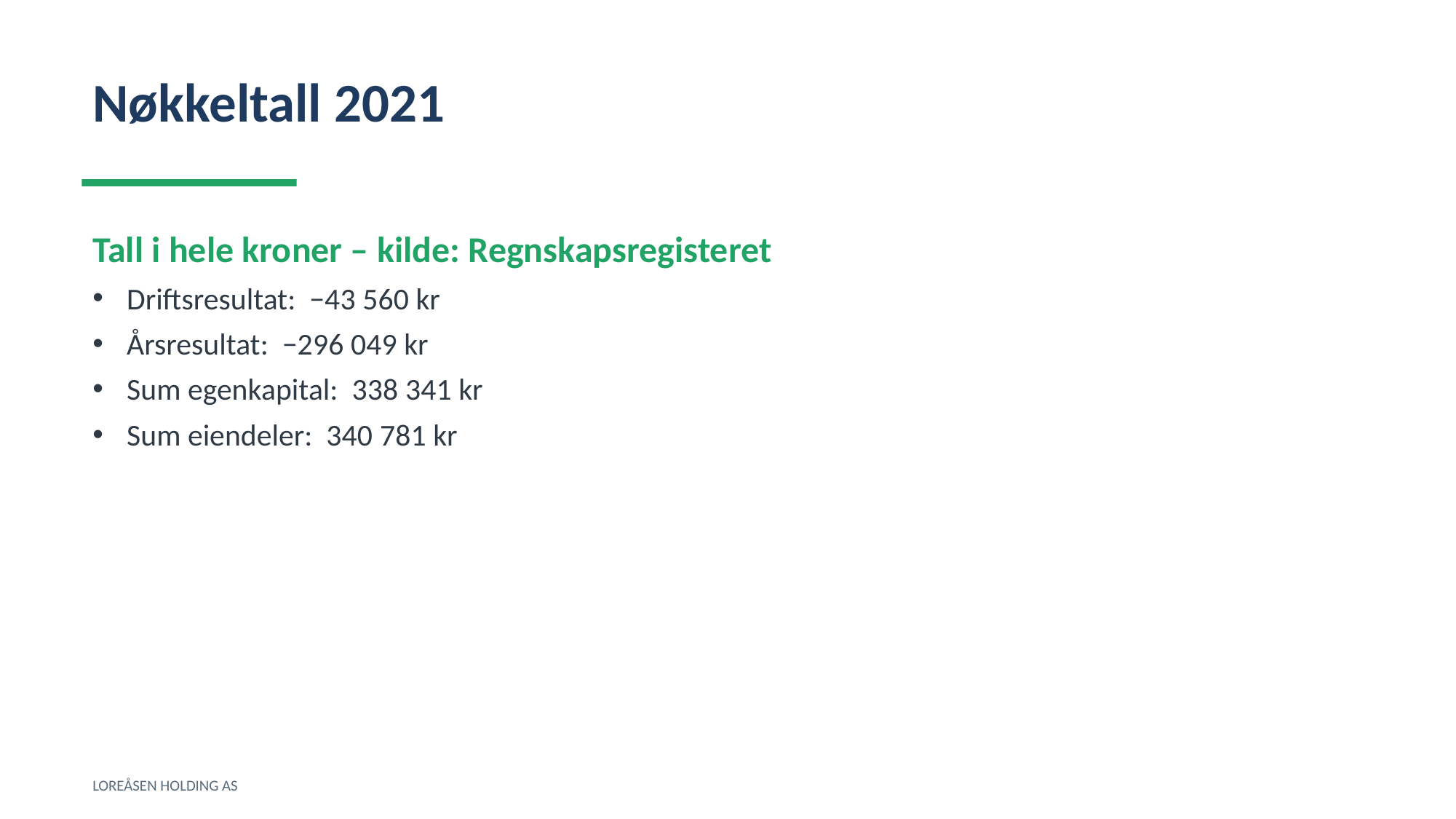

Nøkkeltall 2021

Tall i hele kroner – kilde: Regnskapsregisteret
Driftsresultat:  −43 560 kr
Årsresultat:  −296 049 kr
Sum egenkapital:  338 341 kr
Sum eiendeler:  340 781 kr
LOREÅSEN HOLDING AS